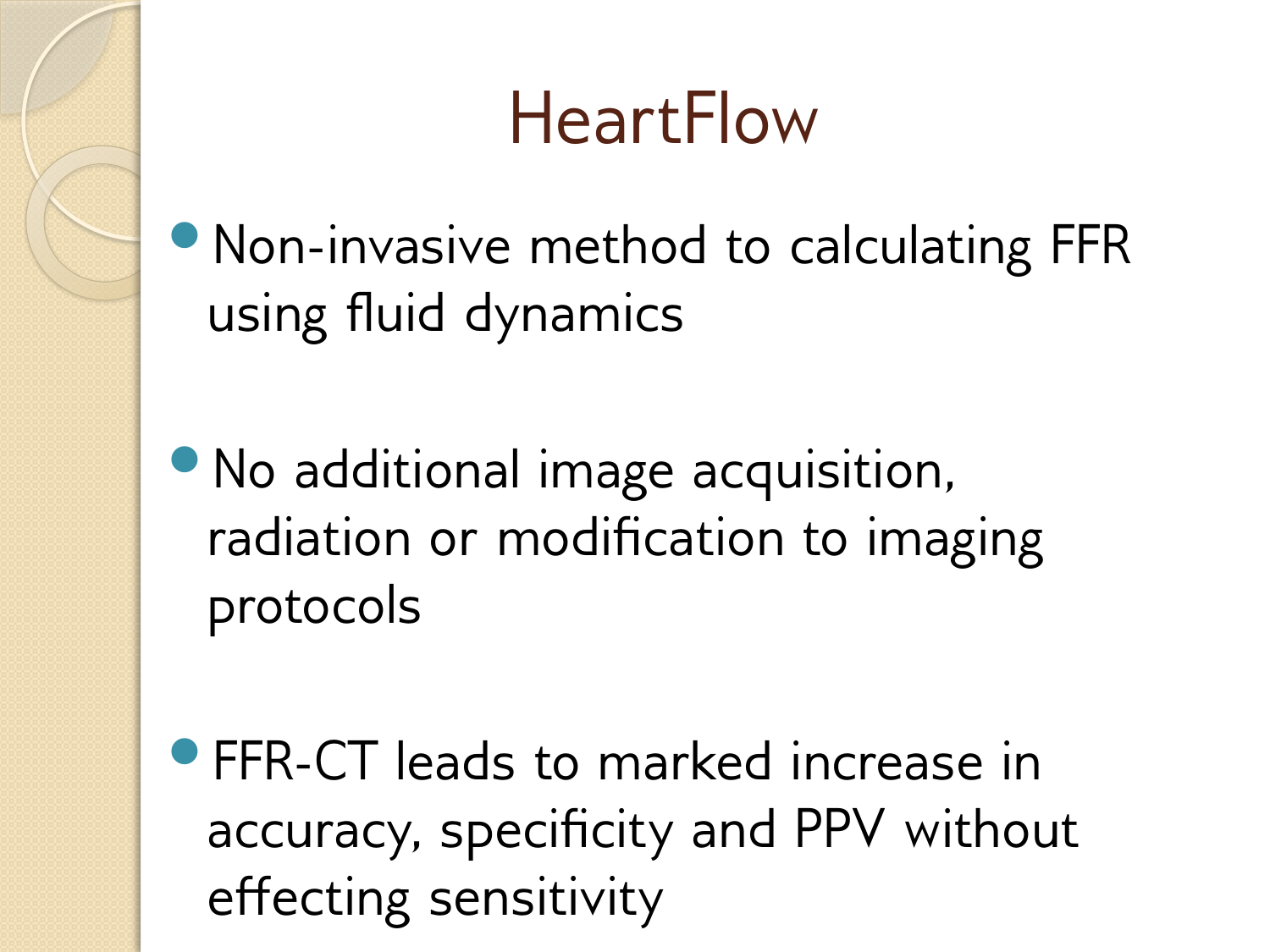

# HeartFlow
Non-invasive method to calculating FFR using fluid dynamics

No additional image acquisition, radiation or modification to imaging protocols

FFR-CT leads to marked increase in accuracy, specificity and PPV without effecting sensitivity